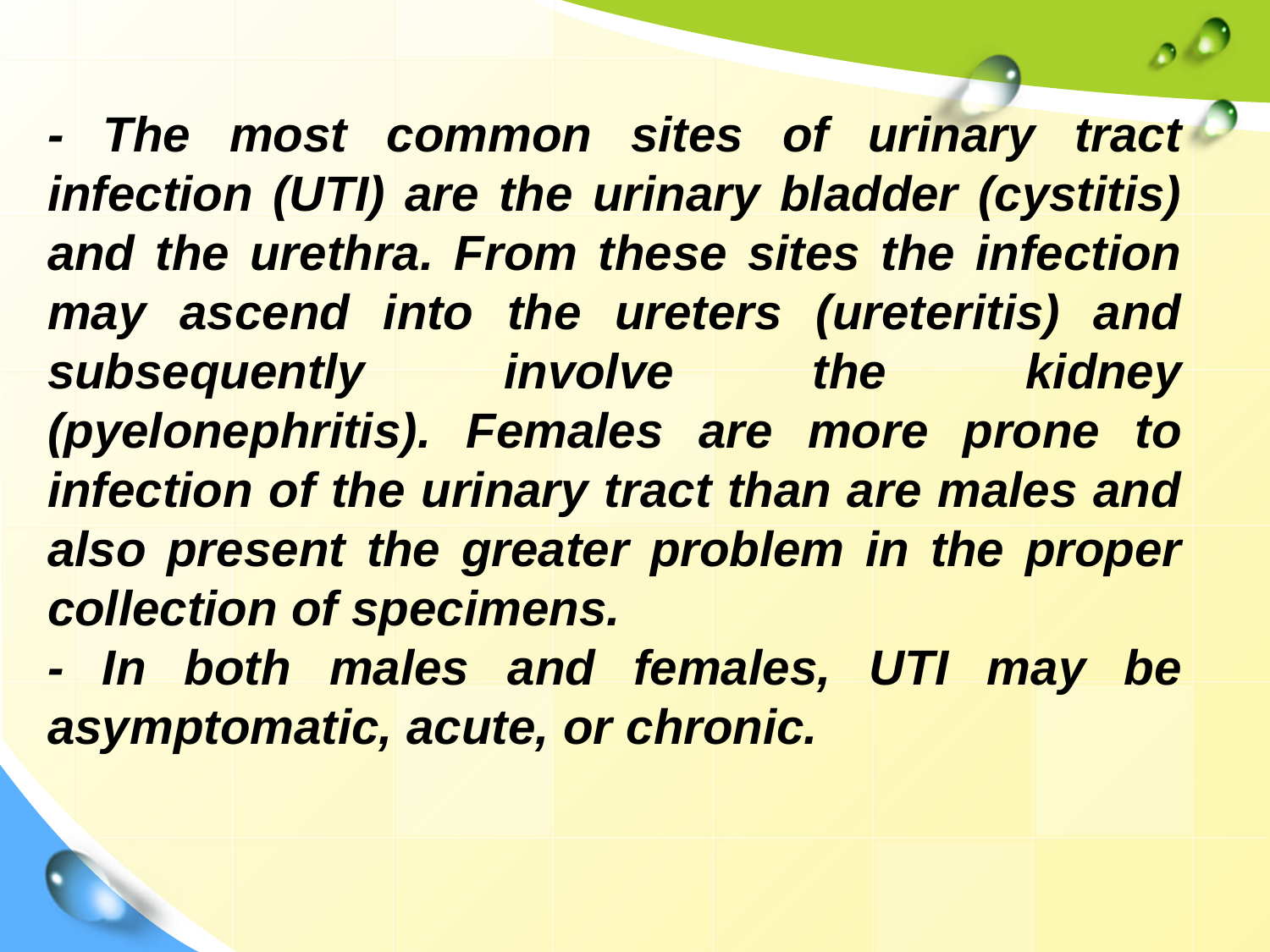

- The most common sites of urinary tract infection (UTI) are the urinary bladder (cystitis) and the urethra. From these sites the infection may ascend into the ureters (ureteritis) and subsequently involve the kidney (pyelonephritis). Females are more prone to infection of the urinary tract than are males and also present the greater problem in the proper collection of specimens.
- In both males and females, UTI may be asymptomatic, acute, or chronic.